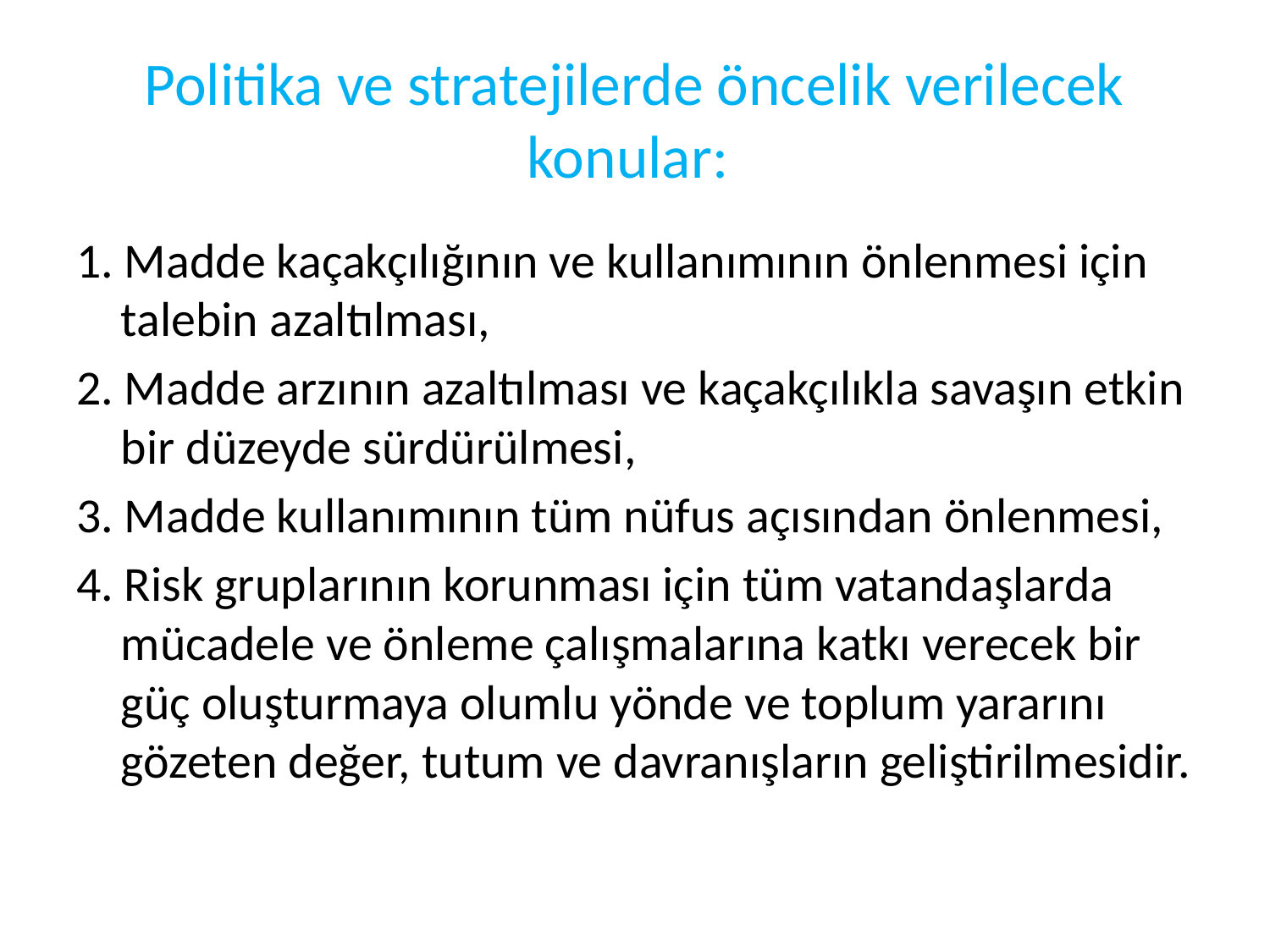

# Politika ve stratejilerde öncelik verilecek konular:
1. Madde kaçakçılığının ve kullanımının önlenmesi için talebin azaltılması,
2. Madde arzının azaltılması ve kaçakçılıkla savaşın etkin bir düzeyde sürdürülmesi,
3. Madde kullanımının tüm nüfus açısından önlenmesi,
4. Risk gruplarının korunması için tüm vatandaşlarda mücadele ve önleme çalışmalarına katkı verecek bir güç oluşturmaya olumlu yönde ve toplum yararını gözeten değer, tutum ve davranışların geliştirilmesidir.